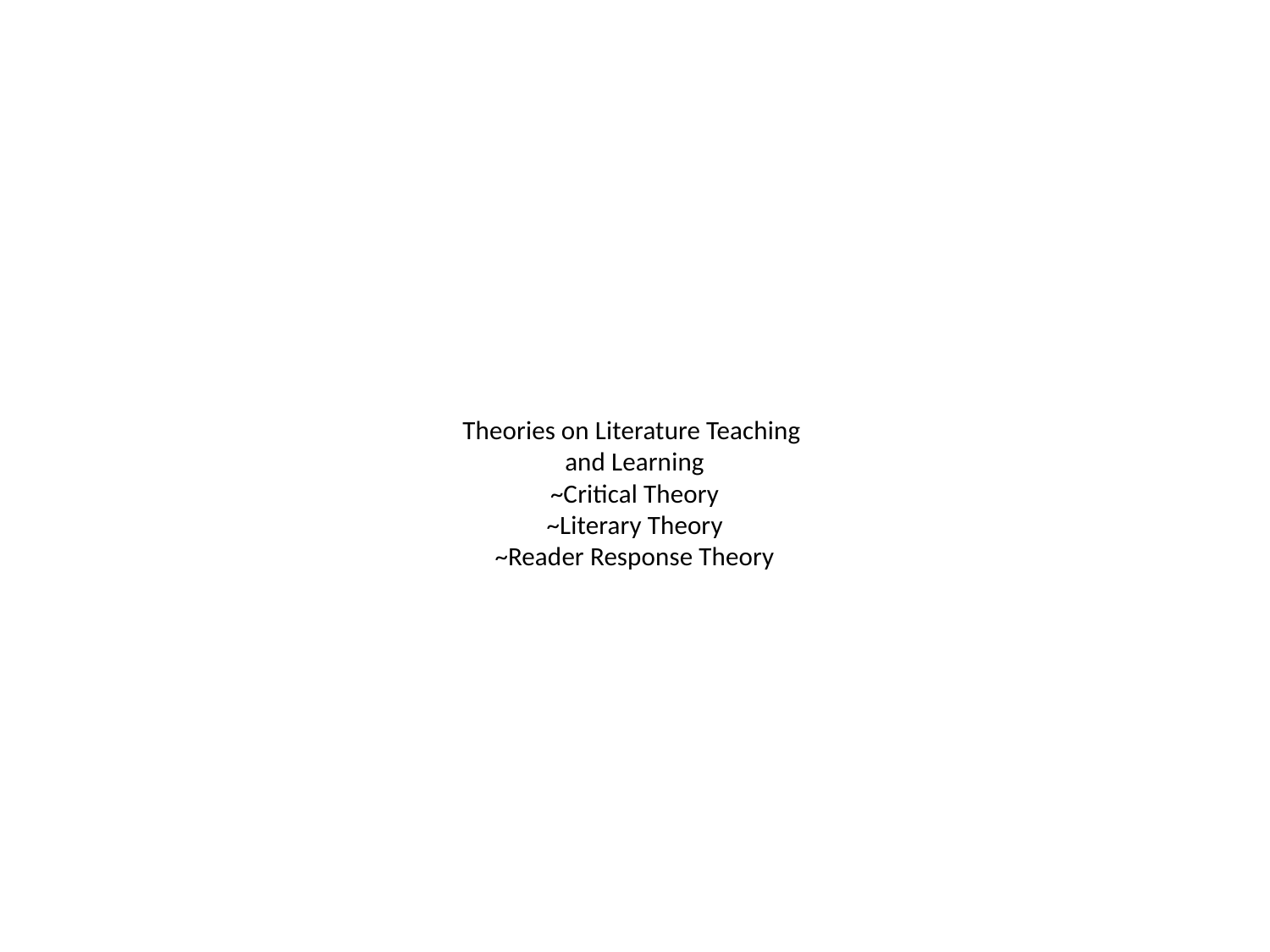

# Theories on Literature Teaching and Learning ~Critical Theory ~Literary Theory ~Reader Response Theory